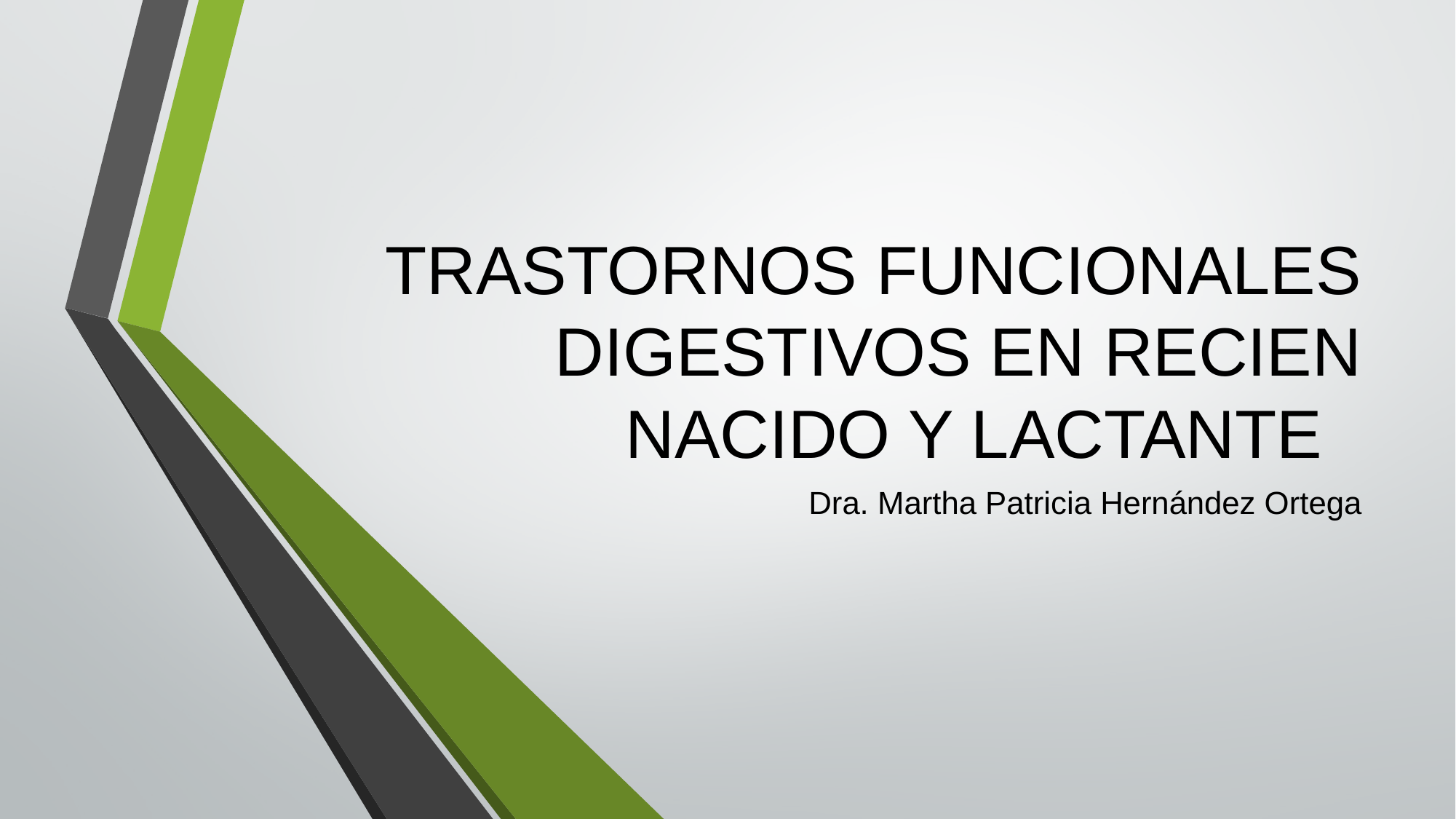

# TRASTORNOS FUNCIONALES DIGESTIVOS EN RECIEN NACIDO Y LACTANTE
Dra. Martha Patricia Hernández Ortega